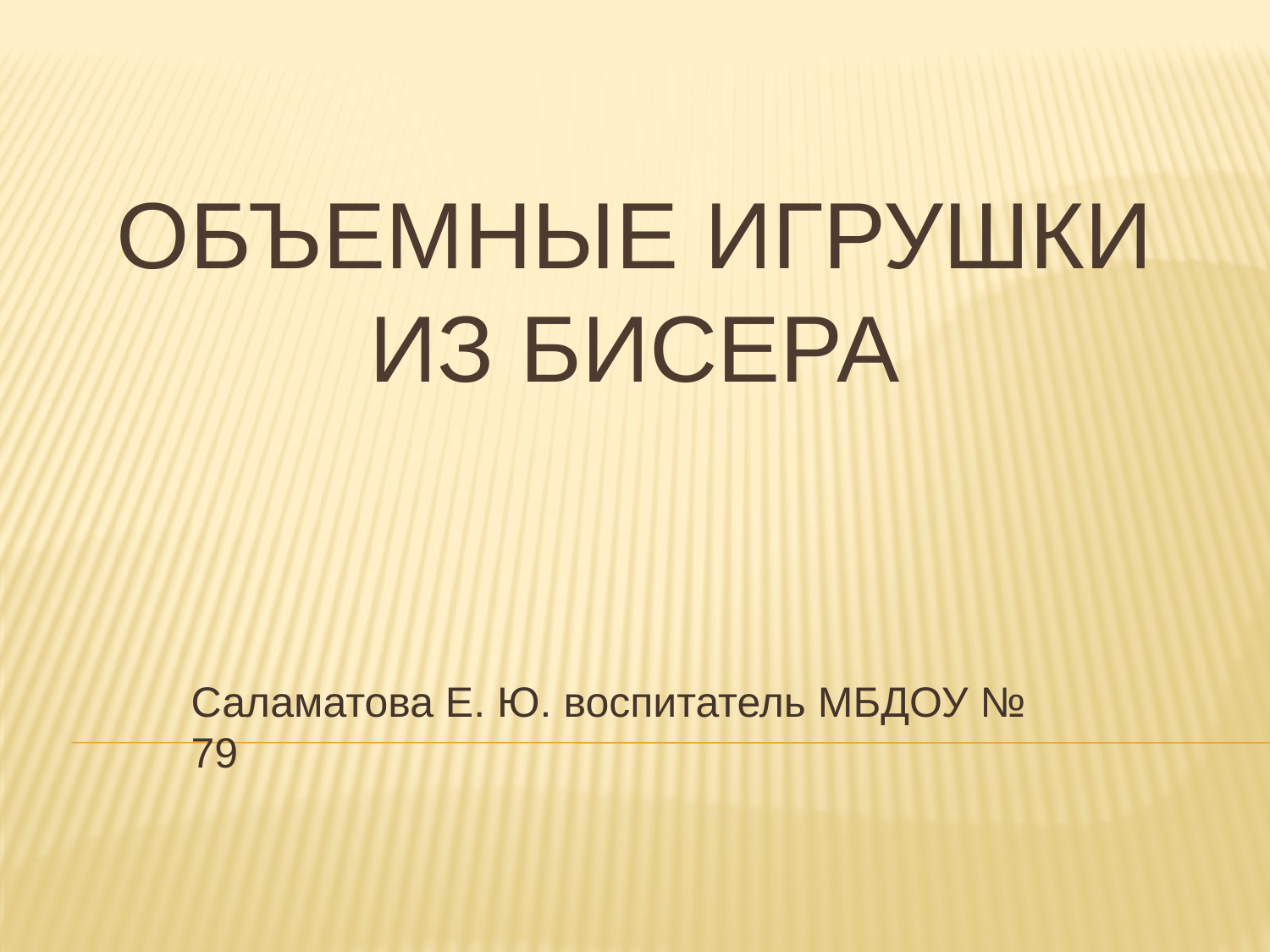

# Объемные Игрушки из бисера
Саламатова Е. Ю. воспитатель МБДОУ № 79